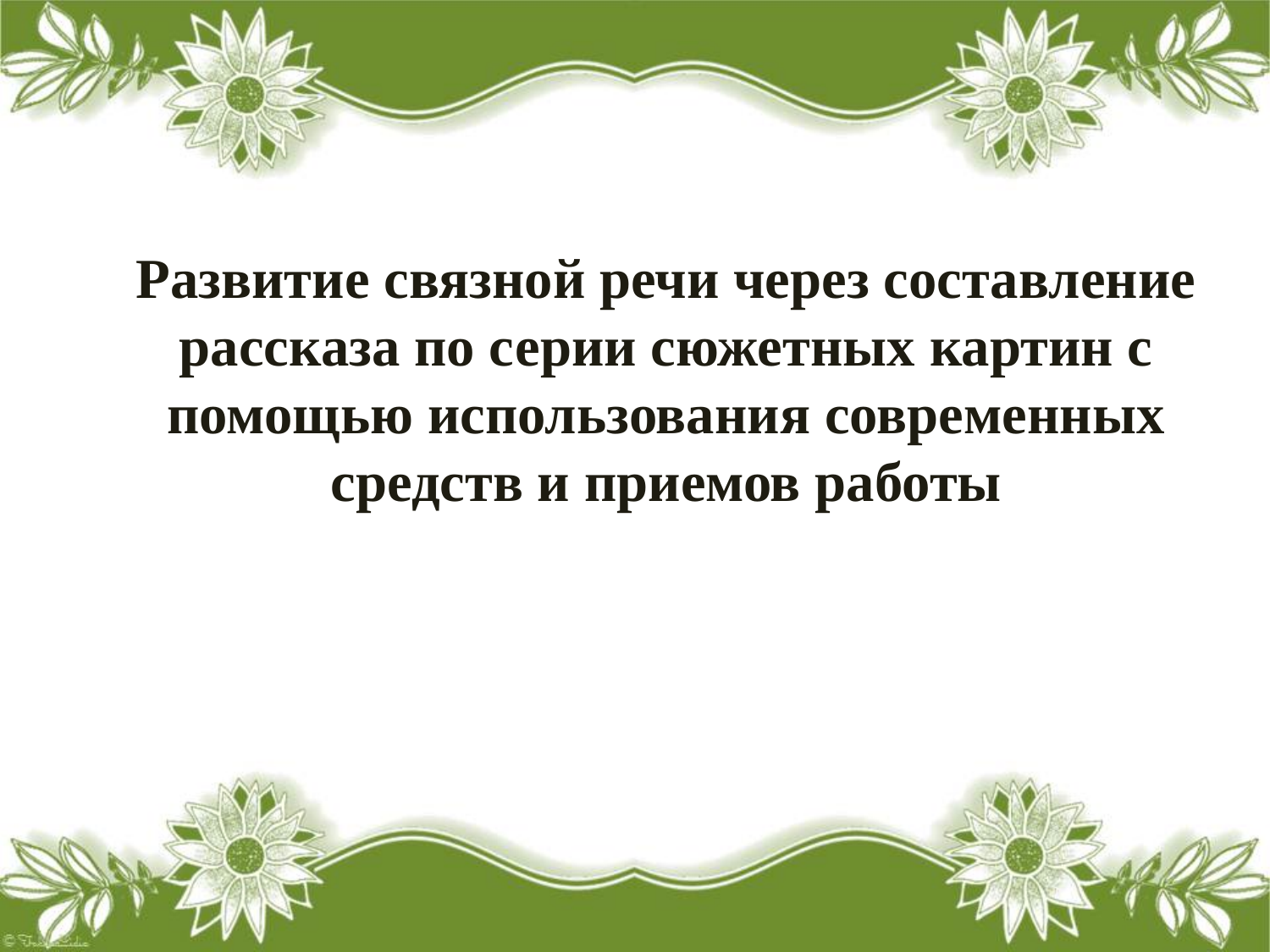

Развитие связной речи через составление рассказа по серии сюжетных картин с помощью использования современных средств и приемов работы